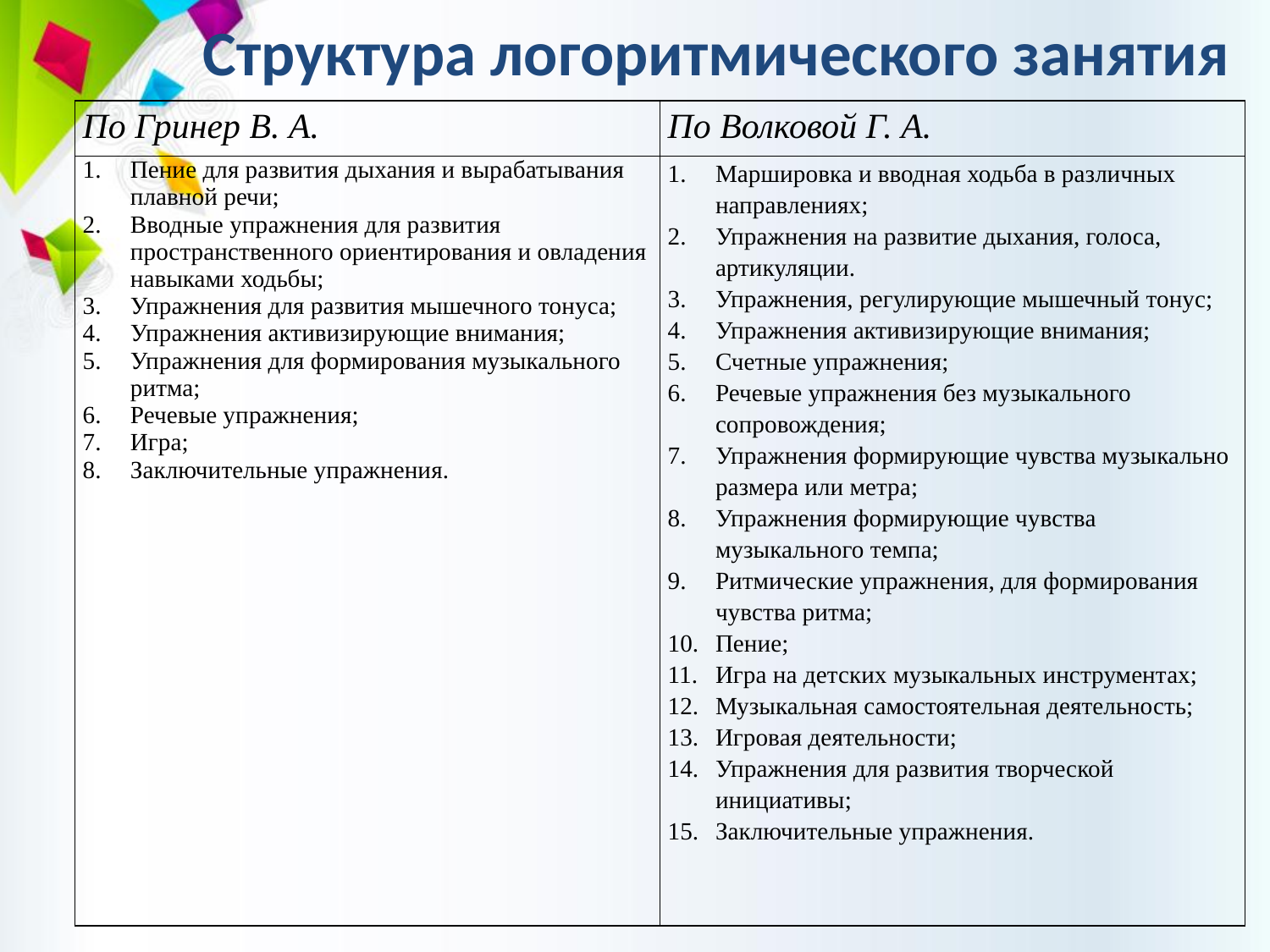

# Структура логоритмического занятия
| По Гринер В. А. | По Волковой Г. А. |
| --- | --- |
| Пение для развития дыхания и вырабатывания плавной речи; Вводные упражнения для развития пространственного ориентирования и овладения навыками ходьбы; Упражнения для развития мышечного тонуса; Упражнения активизирующие внимания; Упражнения для формирования музыкального ритма; Речевые упражнения; Игра; Заключительные упражнения. | Маршировка и вводная ходьба в различных направлениях; Упражнения на развитие дыхания, голоса, артикуляции. Упражнения, регулирующие мышечный тонус; Упражнения активизирующие внимания; Счетные упражнения; Речевые упражнения без музыкального сопровождения; Упражнения формирующие чувства музыкально размера или метра; Упражнения формирующие чувства музыкального темпа; Ритмические упражнения, для формирования чувства ритма; Пение; Игра на детских музыкальных инструментах; Музыкальная самостоятельная деятельность; Игровая деятельности; Упражнения для развития творческой инициативы; Заключительные упражнения. |